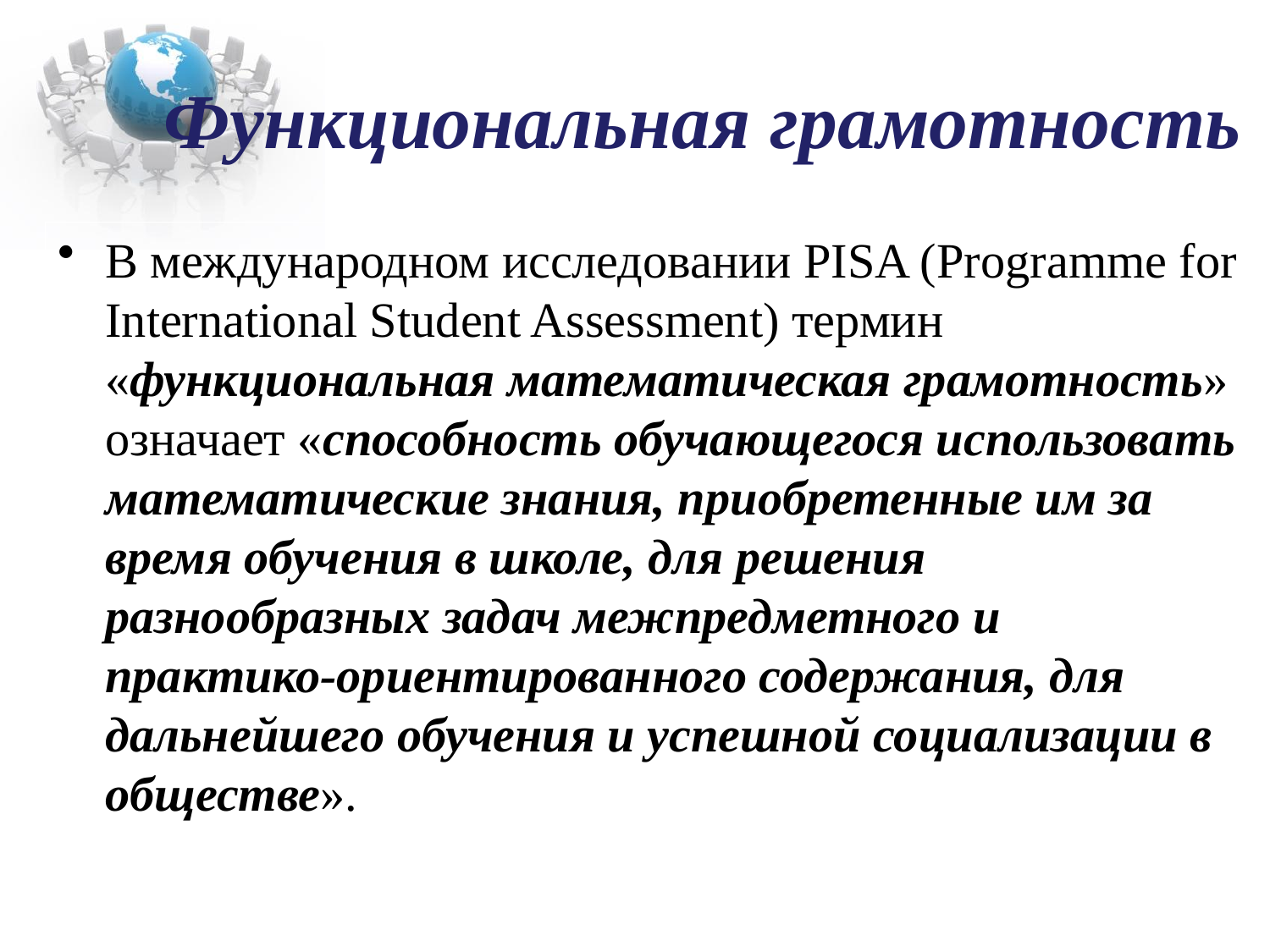

# Функциональная грамотность
В международном исследовании PISA (Programme for International Student Assessment) термин «функциональная математическая грамотность» означает «способность обучающегося использовать математические знания, приобретенные им за время обучения в школе, для решения разнообразных задач межпредметного и практико-ориентированного содержания, для дальнейшего обучения и успешной социализации в обществе».